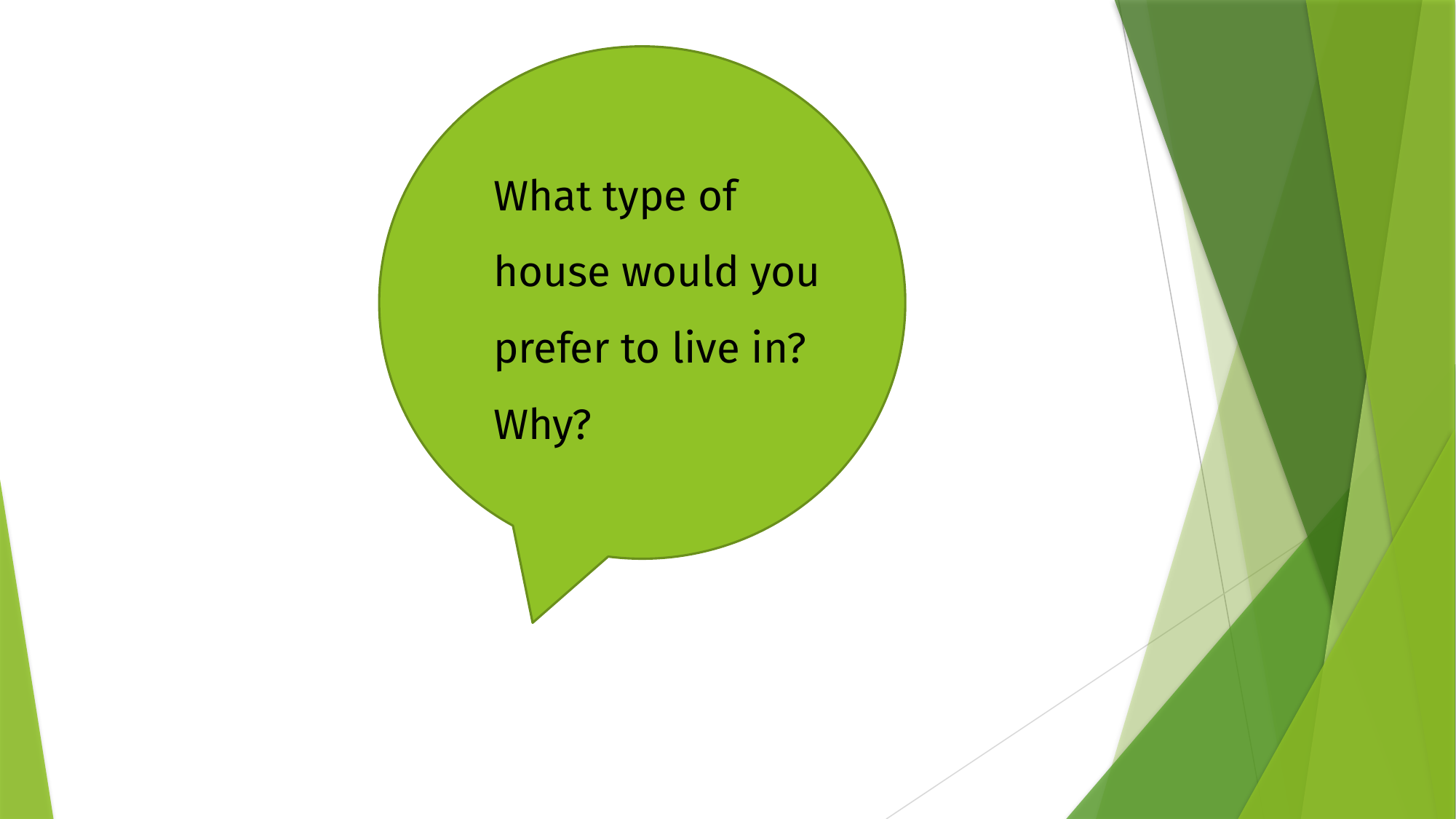

What type of house would you prefer to live in? Why?